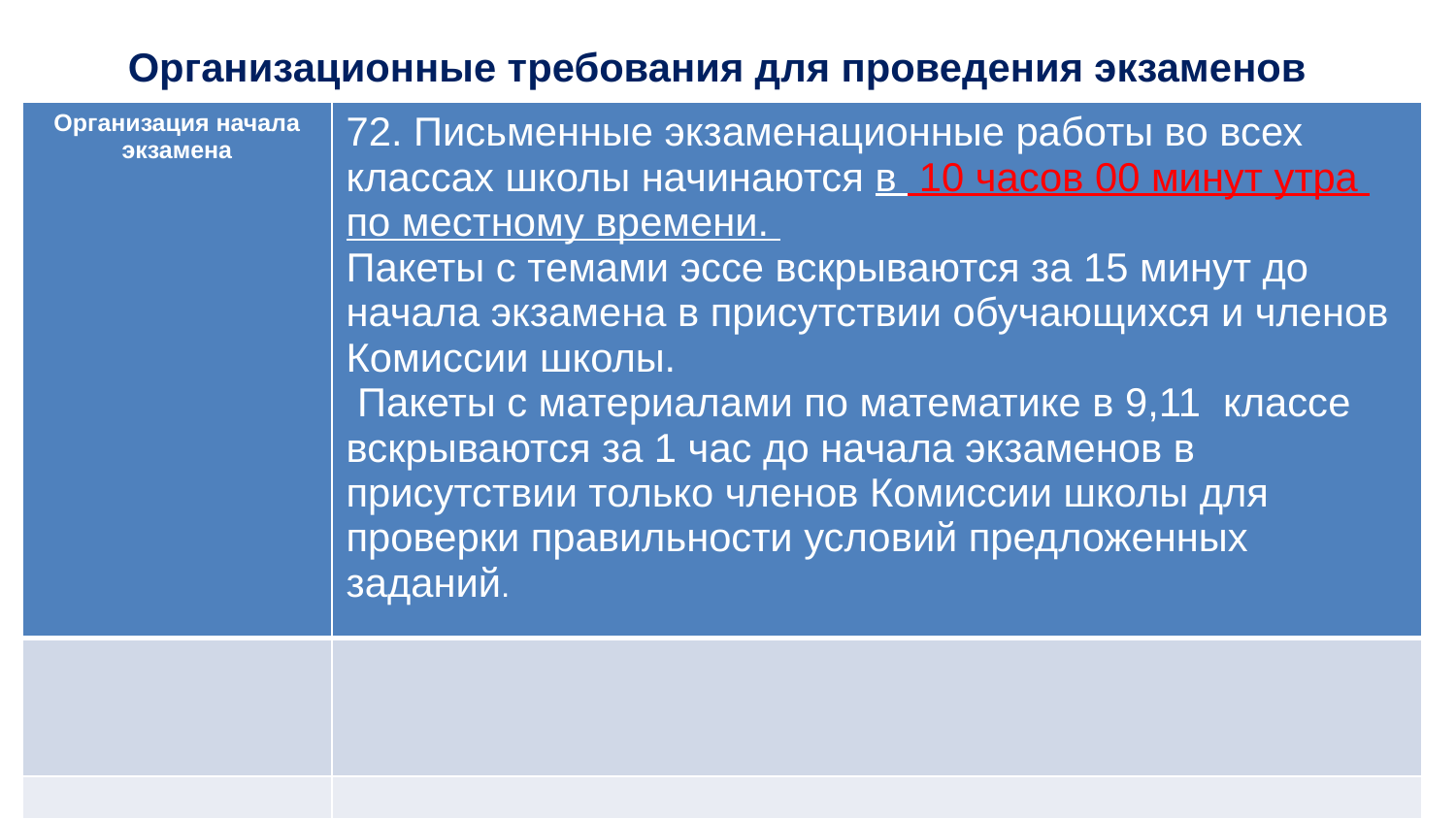

# Организационные требования для проведения экзаменов
| Организация начала экзамена | 72. Письменные экзаменационные работы во всех классах школы начинаются в 10 часов 00 минут утра по местному времени. Пакеты с темами эссе вскрываются за 15 минут до начала экзамена в присутствии обучающихся и членов Комиссии школы.  Пакеты с материалами по математике в 9,11 классе вскрываются за 1 час до начала экзаменов в присутствии только членов Комиссии школы для проверки правильности условий предложенных заданий. |
| --- | --- |
|  |  |
|  |  |